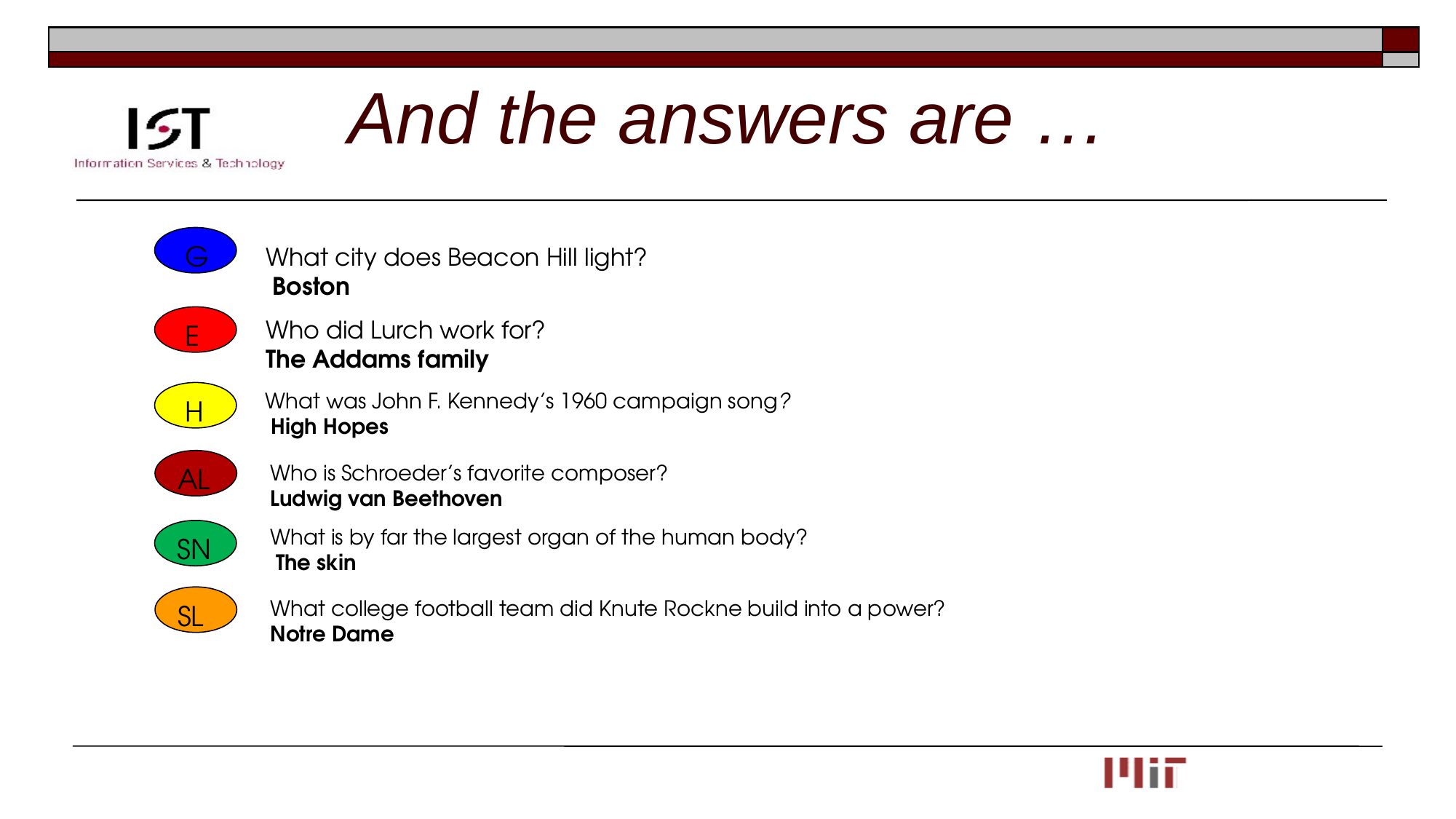

# And the answers are …
 G
What city does Beacon Hill light?
 Boston
 E
Who did Lurch work for?
The Addams family
What was John F. Kennedy’s 1960 campaign song?
 High Hopes
 H

Who is Schroeder’s favorite composer?
Ludwig van Beethoven
AL

What is by far the largest organ of the human body?
 The skin
SN
SL
What college football team did Knute Rockne build into a power?
Notre Dame